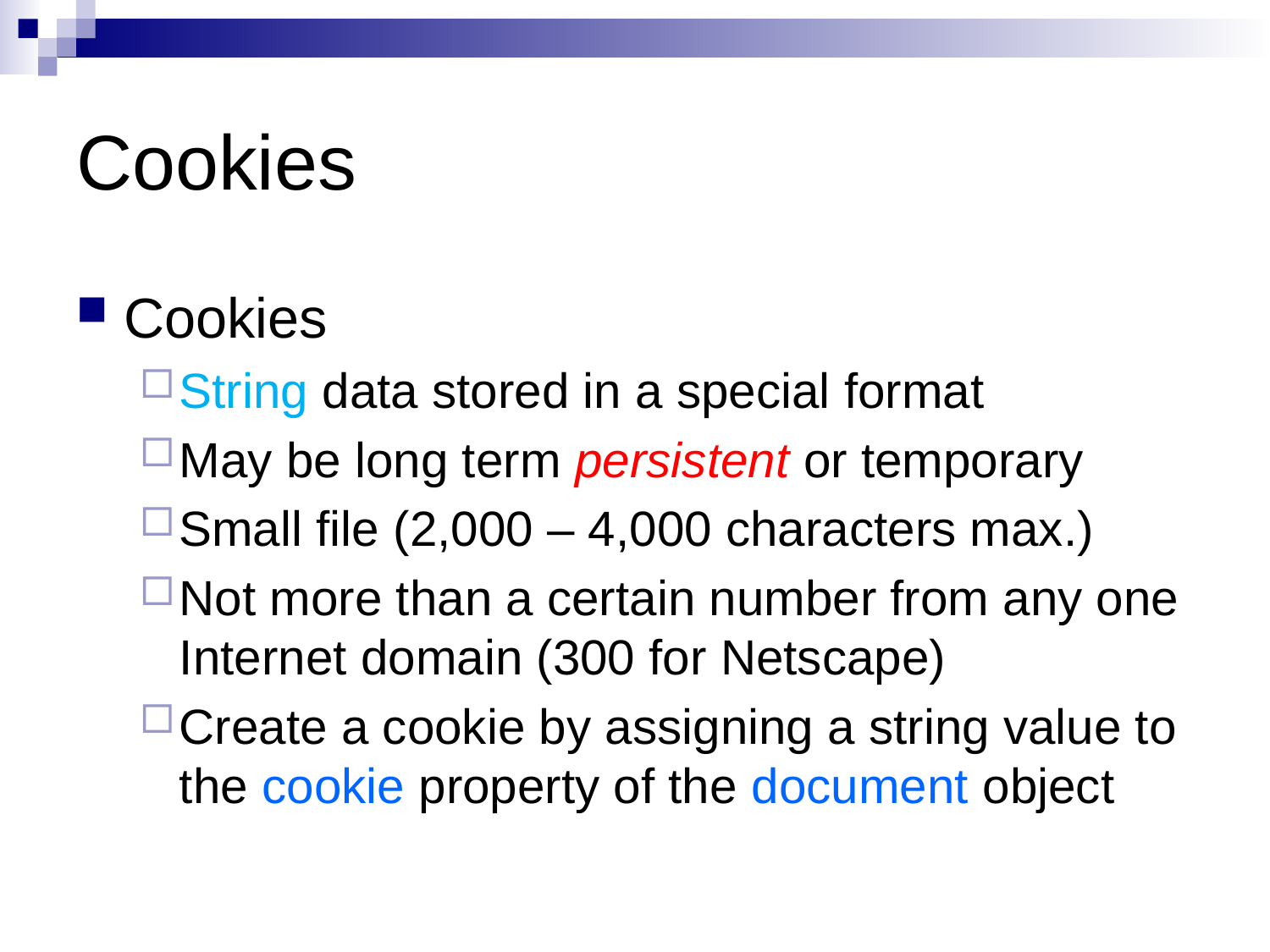

# Cookies
Cookies
String data stored in a special format
May be long term persistent or temporary
Small file (2,000 – 4,000 characters max.)
Not more than a certain number from any one Internet domain (300 for Netscape)
Create a cookie by assigning a string value to the cookie property of the document object